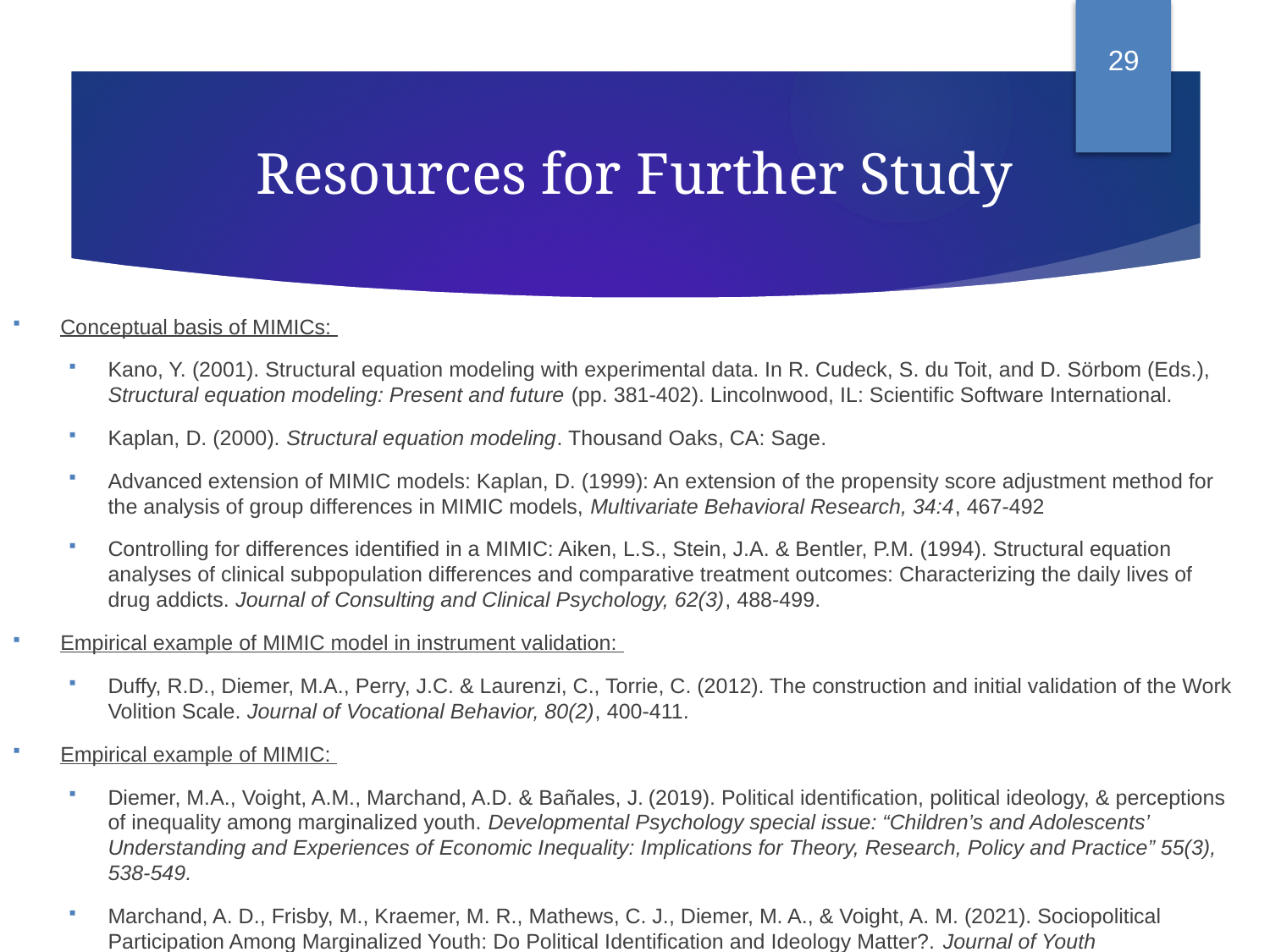

29
# Resources for Further Study
Conceptual basis of MIMICs:
Kano, Y. (2001). Structural equation modeling with experimental data. In R. Cudeck, S. du Toit, and D. Sörbom (Eds.), Structural equation modeling: Present and future (pp. 381-402). Lincolnwood, IL: Scientific Software International.
Kaplan, D. (2000). Structural equation modeling. Thousand Oaks, CA: Sage.
Advanced extension of MIMIC models: Kaplan, D. (1999): An extension of the propensity score adjustment method for the analysis of group differences in MIMIC models, Multivariate Behavioral Research, 34:4, 467-492
Controlling for differences identified in a MIMIC: Aiken, L.S., Stein, J.A. & Bentler, P.M. (1994). Structural equation analyses of clinical subpopulation differences and comparative treatment outcomes: Characterizing the daily lives of drug addicts. Journal of Consulting and Clinical Psychology, 62(3), 488-499.
Empirical example of MIMIC model in instrument validation:
Duffy, R.D., Diemer, M.A., Perry, J.C. & Laurenzi, C., Torrie, C. (2012). The construction and initial validation of the Work Volition Scale. Journal of Vocational Behavior, 80(2), 400-411.
Empirical example of MIMIC:
Diemer, M.A., Voight, A.M., Marchand, A.D. & Bañales, J. (2019). Political identification, political ideology, & perceptions of inequality among marginalized youth. Developmental Psychology special issue: “Children’s and Adolescents’ Understanding and Experiences of Economic Inequality: Implications for Theory, Research, Policy and Practice” 55(3), 538-549.
Marchand, A. D., Frisby, M., Kraemer, M. R., Mathews, C. J., Diemer, M. A., & Voight, A. M. (2021). Sociopolitical Participation Among Marginalized Youth: Do Political Identification and Ideology Matter?. Journal of Youth Development, 16(5), 41-63.